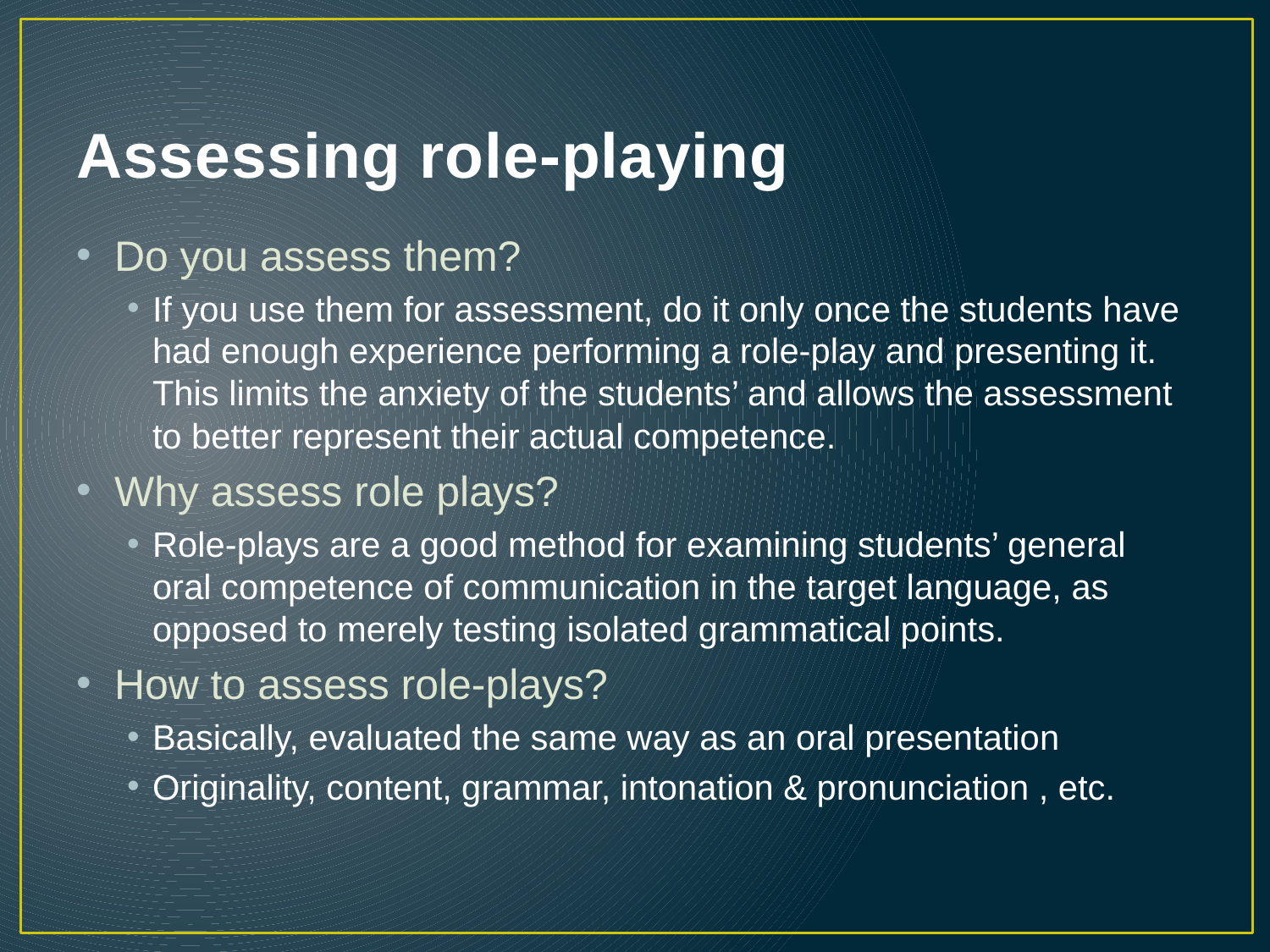

# Assessing role-playing
Do you assess them?
If you use them for assessment, do it only once the students have had enough experience performing a role-play and presenting it. This limits the anxiety of the students’ and allows the assessment to better represent their actual competence.
Why assess role plays?
Role-plays are a good method for examining students’ general oral competence of communication in the target language, as opposed to merely testing isolated grammatical points.
How to assess role-plays?
Basically, evaluated the same way as an oral presentation
Originality, content, grammar, intonation & pronunciation , etc.